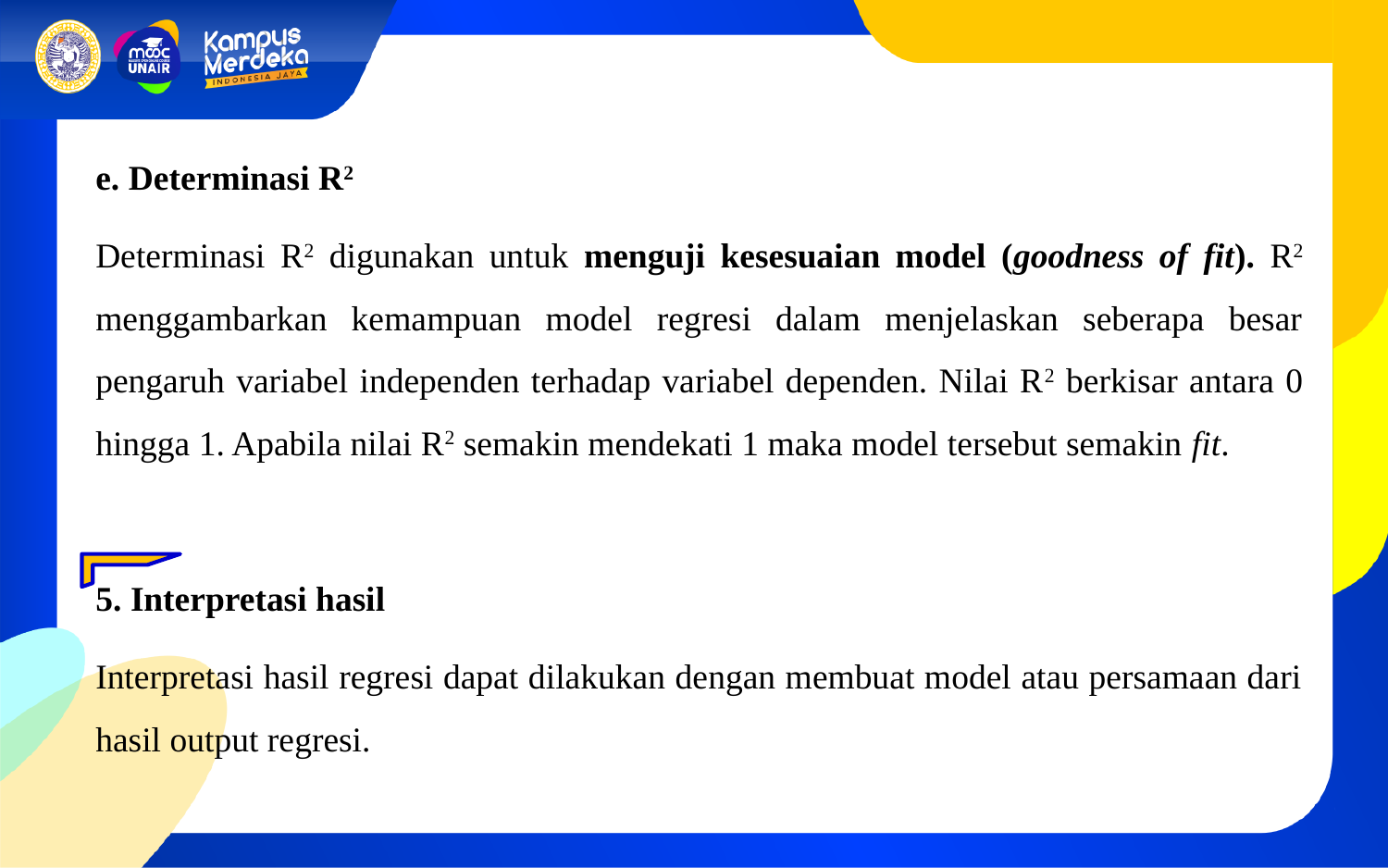

e. Determinasi R2
Determinasi R2 digunakan untuk menguji kesesuaian model (goodness of fit). R2 menggambarkan kemampuan model regresi dalam menjelaskan seberapa besar pengaruh variabel independen terhadap variabel dependen. Nilai R2 berkisar antara 0 hingga 1. Apabila nilai R2 semakin mendekati 1 maka model tersebut semakin fit.

5. Interpretasi hasil
Interpretasi hasil regresi dapat dilakukan dengan membuat model atau persamaan dari hasil output regresi.